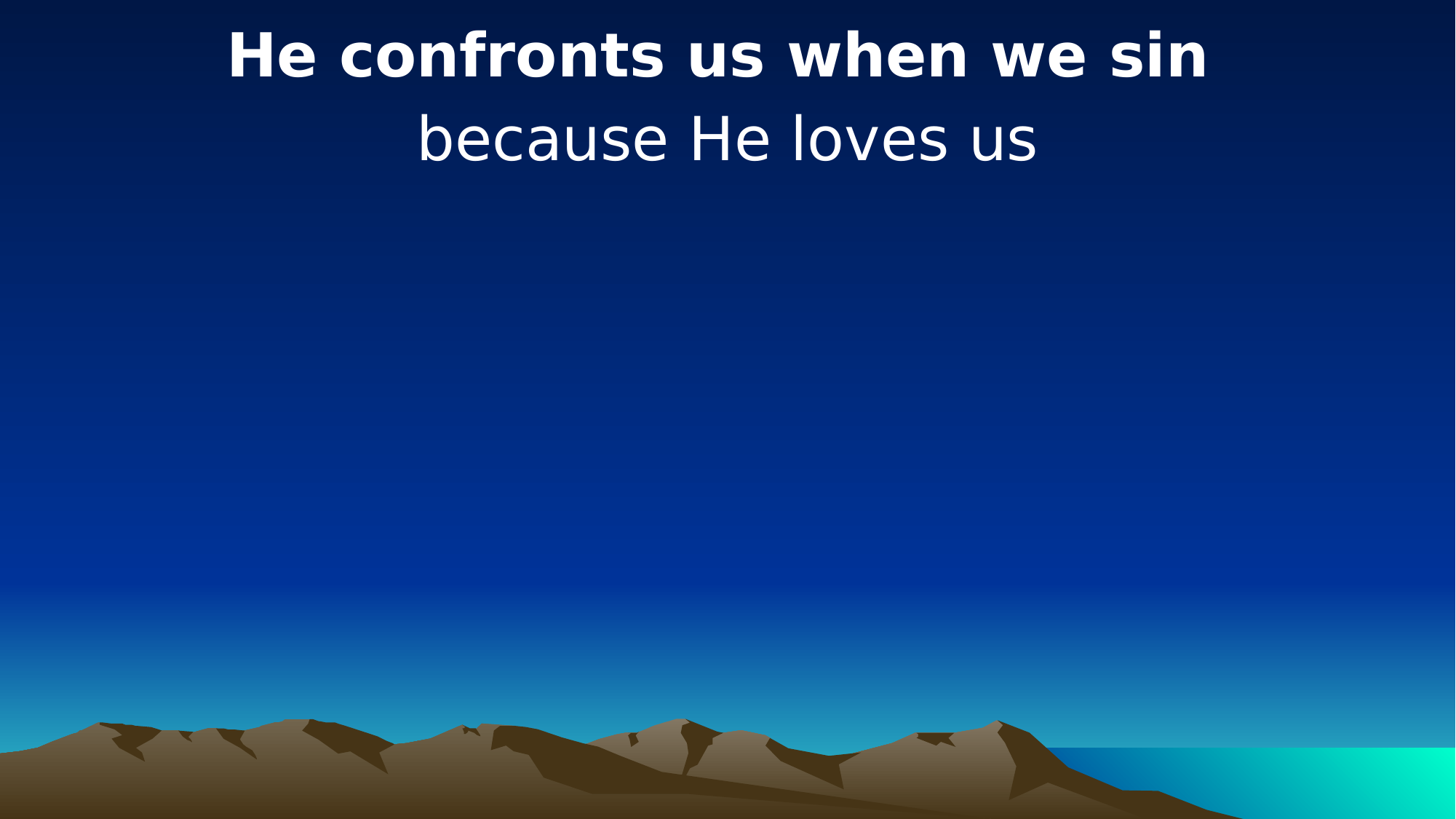

He confronts us when we sin
because He loves us